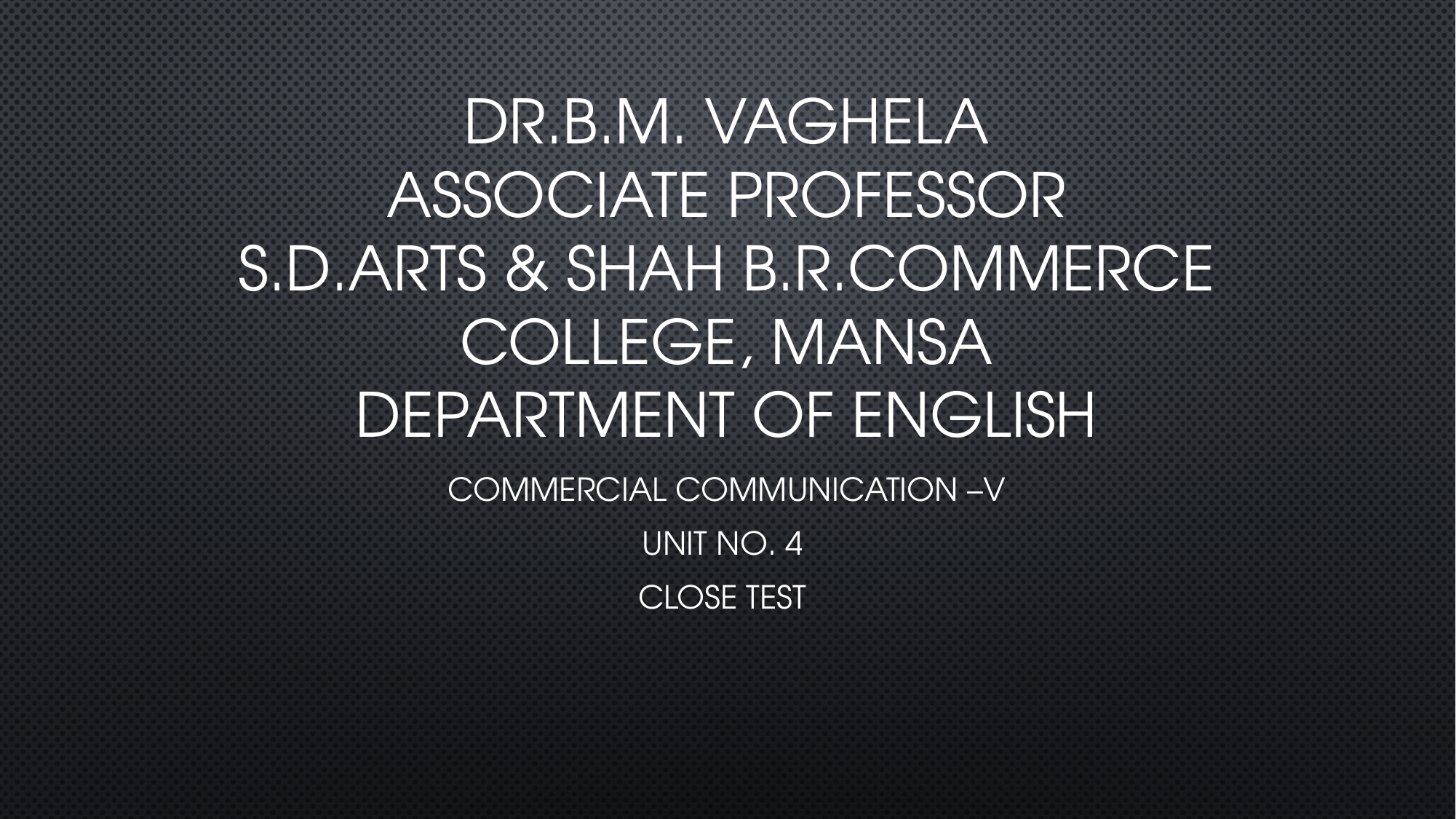

# Dr.B.M. Vaghela Associate Professor S.D.Arts & Shah B.R.Commerce College, Mansa Department of English
Commercial Communication –V
Unit No. 4
Close TEST